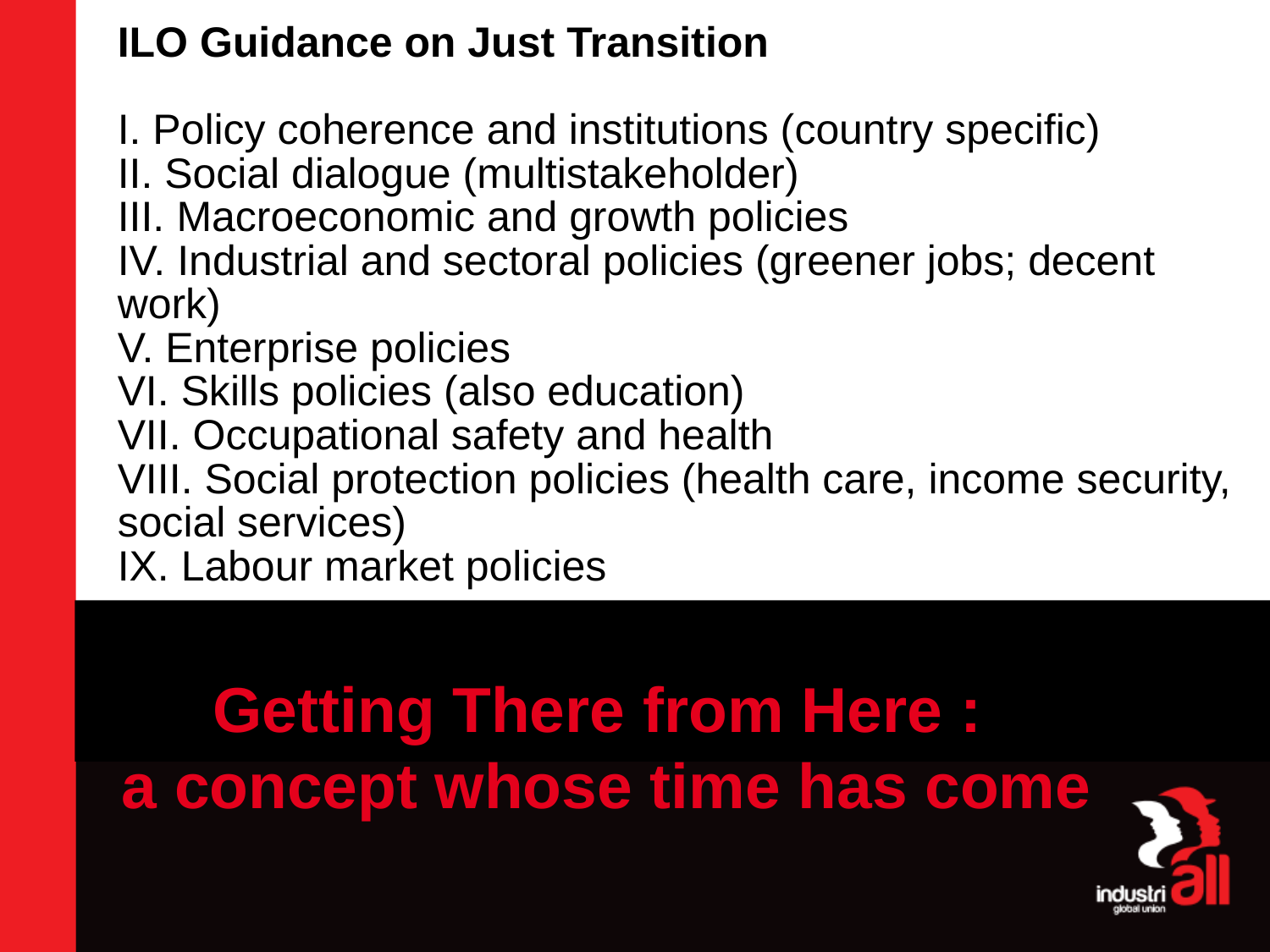

ILO Guidance on Just Transition

I. Policy coherence and institutions (country specific)
II. Social dialogue (multistakeholder)
III. Macroeconomic and growth policies
IV. Industrial and sectoral policies (greener jobs; decent work)
V. Enterprise policies
VI. Skills policies (also education)
VII. Occupational safety and health
VIII. Social protection policies (health care, income security, social services)
IX. Labour market policies

Getting There from Here :
a concept whose time has come